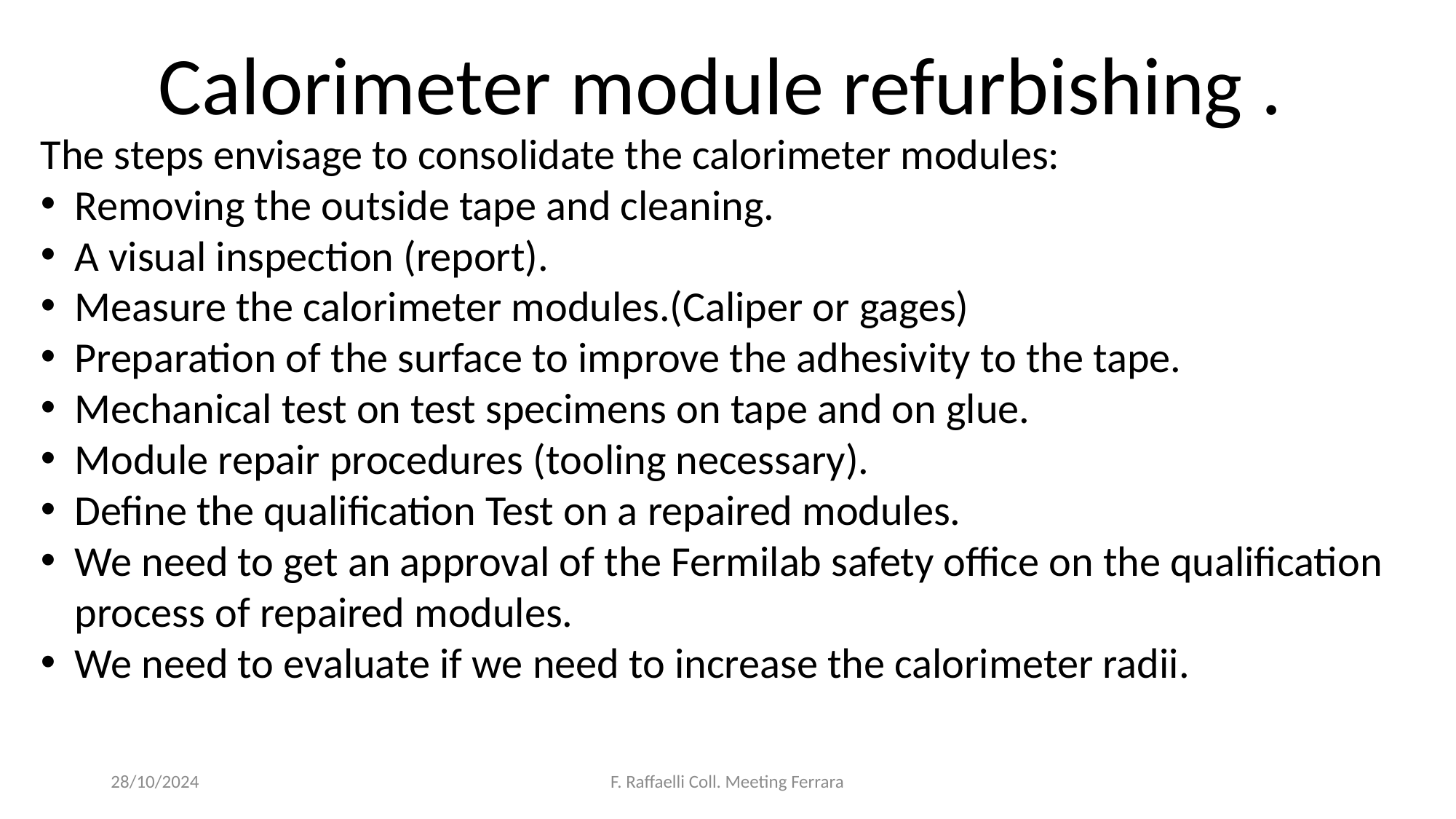

Calorimeter module refurbishing .
The steps envisage to consolidate the calorimeter modules:
Removing the outside tape and cleaning.
A visual inspection (report).
Measure the calorimeter modules.(Caliper or gages)
Preparation of the surface to improve the adhesivity to the tape.
Mechanical test on test specimens on tape and on glue.
Module repair procedures (tooling necessary).
Define the qualification Test on a repaired modules.
We need to get an approval of the Fermilab safety office on the qualification process of repaired modules.
We need to evaluate if we need to increase the calorimeter radii.
28/10/2024
F. Raffaelli Coll. Meeting Ferrara